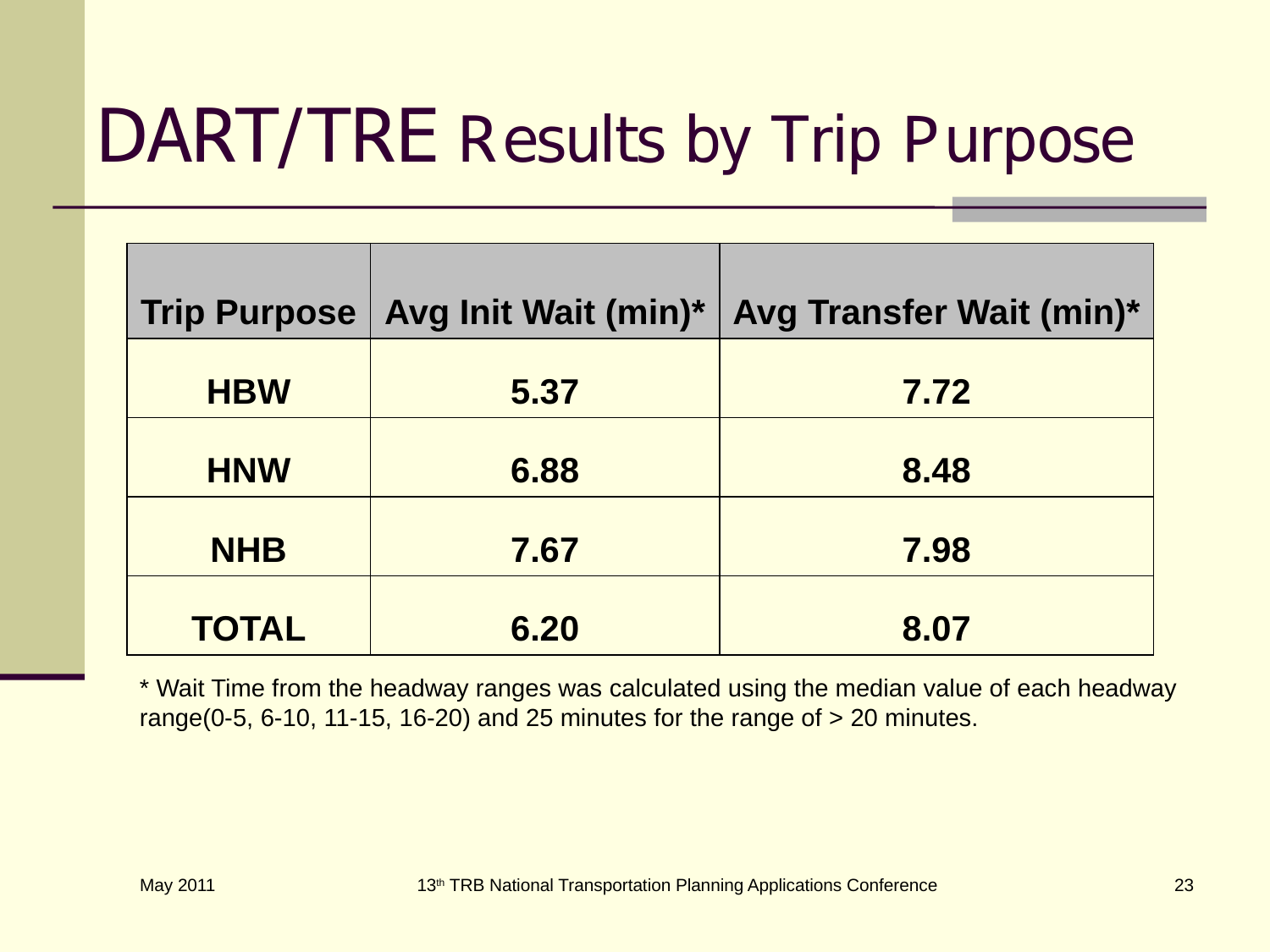

# DART/TRE Results by Trip Purpose
| Trip Purpose | Avg Init Wait (min)\* | Avg Transfer Wait (min)\* |
| --- | --- | --- |
| HBW | 5.37 | 7.72 |
| HNW | 6.88 | 8.48 |
| NHB | 7.67 | 7.98 |
| TOTAL | 6.20 | 8.07 |
* Wait Time from the headway ranges was calculated using the median value of each headway range(0-5, 6-10, 11-15, 16-20) and 25 minutes for the range of > 20 minutes.
13th TRB National Transportation Planning Applications Conference
23
May 2011